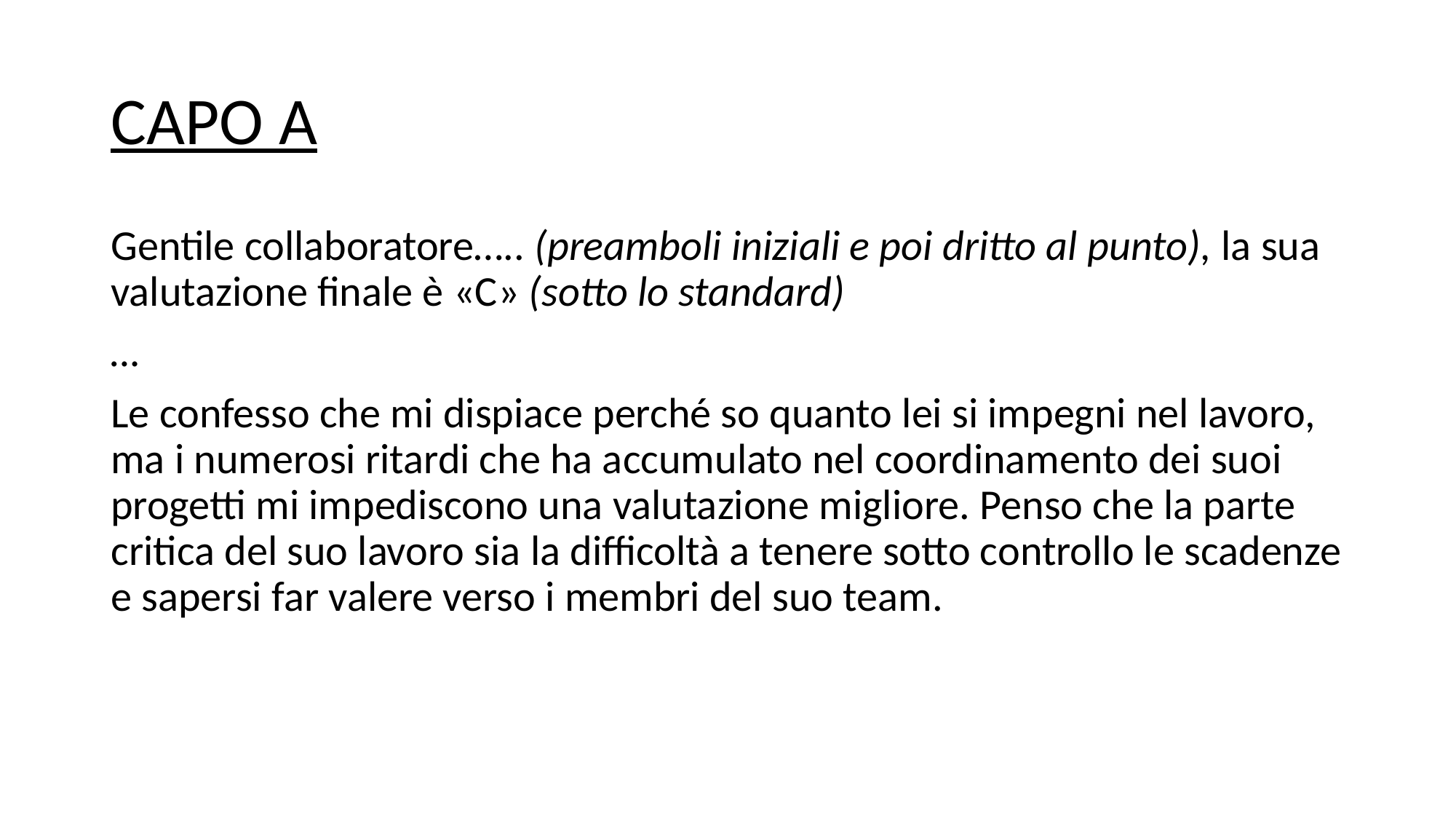

# CAPO A
Gentile collaboratore….. (preamboli iniziali e poi dritto al punto), la sua valutazione finale è «C» (sotto lo standard)
…
Le confesso che mi dispiace perché so quanto lei si impegni nel lavoro, ma i numerosi ritardi che ha accumulato nel coordinamento dei suoi progetti mi impediscono una valutazione migliore. Penso che la parte critica del suo lavoro sia la difficoltà a tenere sotto controllo le scadenze e sapersi far valere verso i membri del suo team.